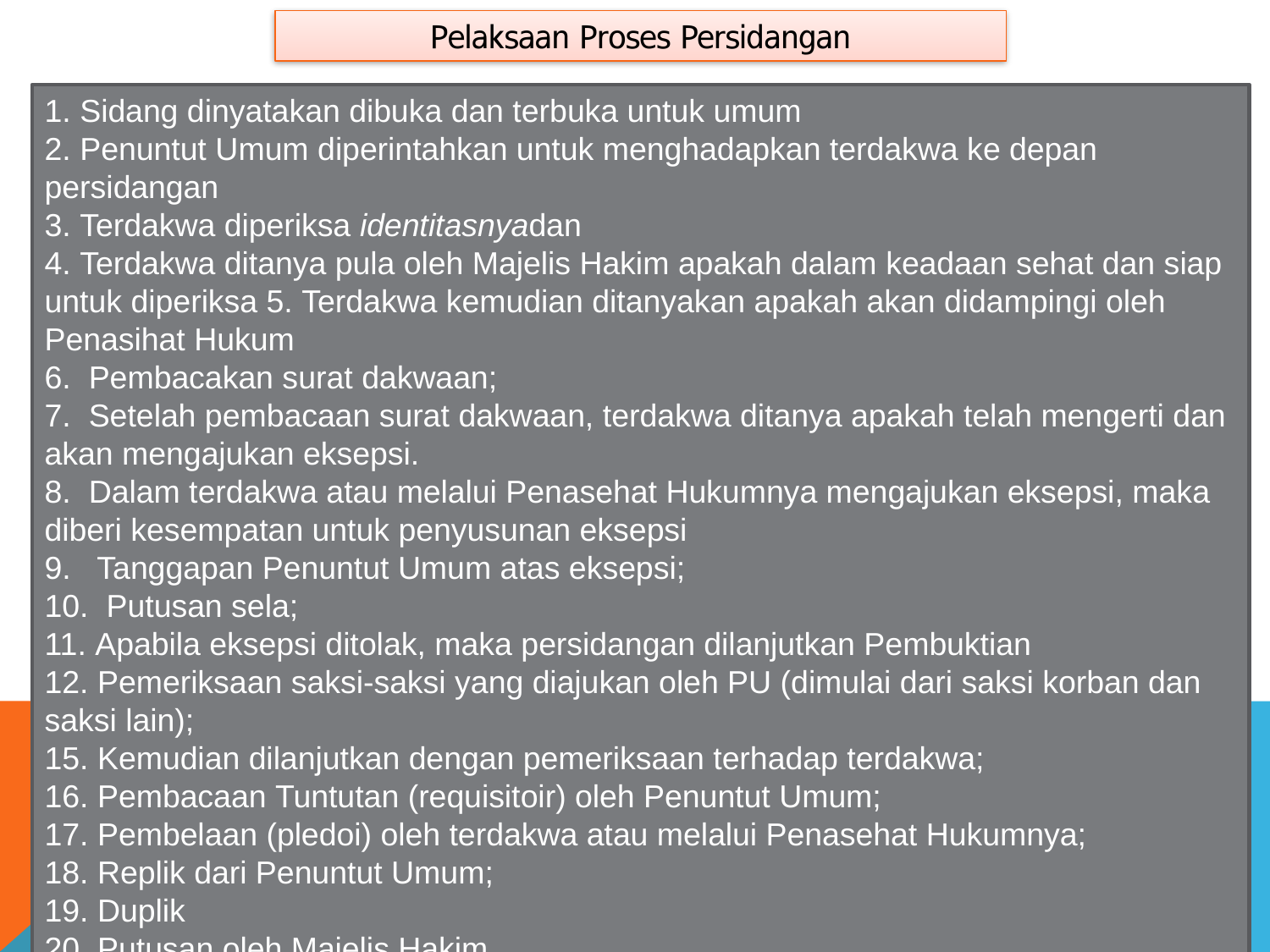

Pelaksaan Proses Persidangan
1. Sidang dinyatakan dibuka dan terbuka untuk umum
2. Penuntut Umum diperintahkan untuk menghadapkan terdakwa ke depan persidangan
3. Terdakwa diperiksa identitasnyadan
4. Terdakwa ditanya pula oleh Majelis Hakim apakah dalam keadaan sehat dan siap untuk diperiksa 5. Terdakwa kemudian ditanyakan apakah akan didampingi oleh Penasihat Hukum
6.  Pembacakan surat dakwaan;
7.  Setelah pembacaan surat dakwaan, terdakwa ditanya apakah telah mengerti dan akan mengajukan eksepsi.
8.  Dalam terdakwa atau melalui Penasehat Hukumnya mengajukan eksepsi, maka diberi kesempatan untuk penyusunan eksepsi
9.   Tanggapan Penuntut Umum atas eksepsi;
10.  Putusan sela;
11. Apabila eksepsi ditolak, maka persidangan dilanjutkan Pembuktian
12. Pemeriksaan saksi-saksi yang diajukan oleh PU (dimulai dari saksi korban dan saksi lain);
15. Kemudian dilanjutkan dengan pemeriksaan terhadap terdakwa;
16. Pembacaan Tuntutan (requisitoir) oleh Penuntut Umum;
17. Pembelaan (pledoi) oleh terdakwa atau melalui Penasehat Hukumnya;
18. Replik dari Penuntut Umum;
19. Duplik
20. Putusan oleh Majelis Hakim.